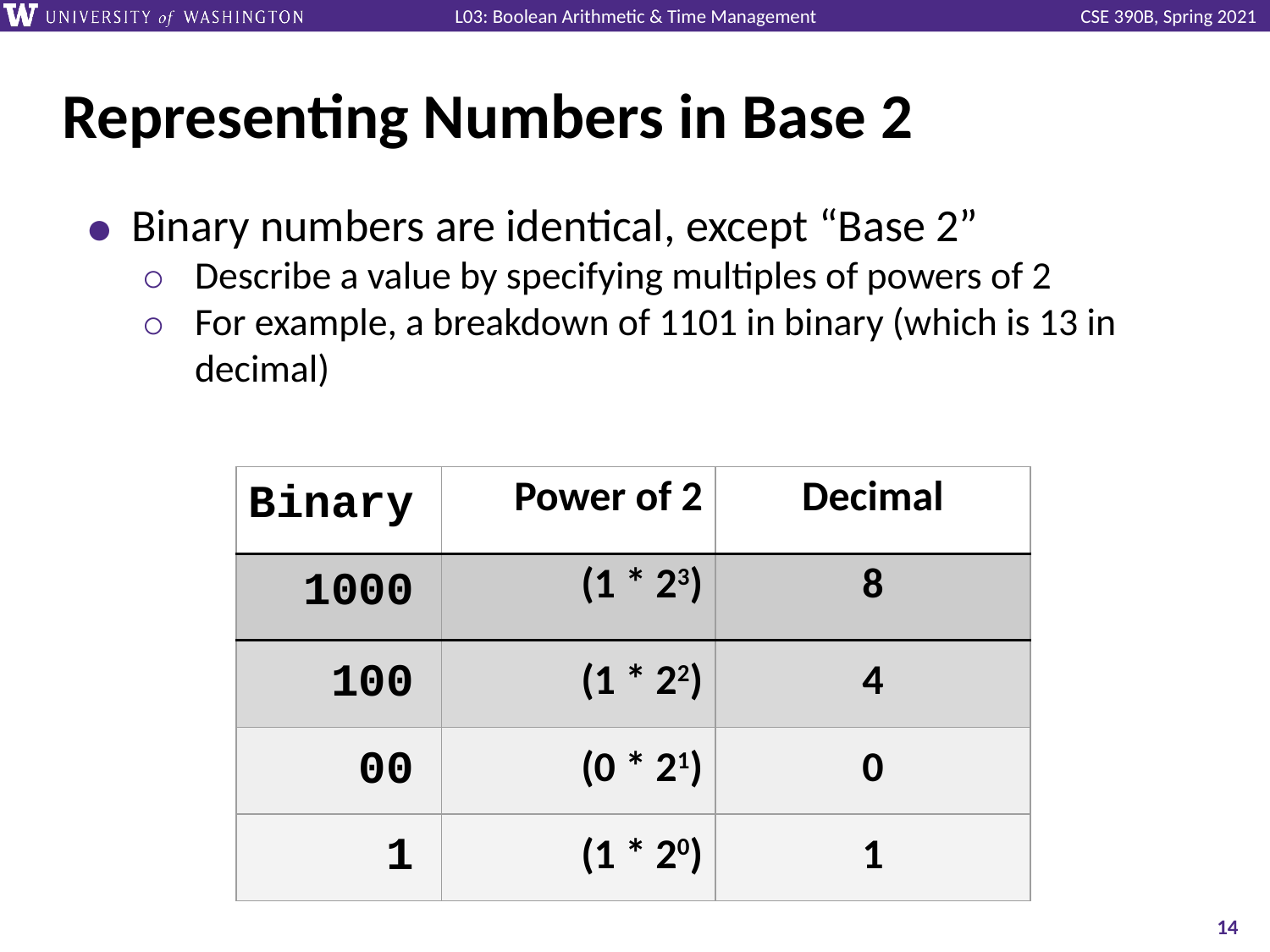

# Representing Numbers in Base 2
Binary numbers are identical, except “Base 2”
Describe a value by specifying multiples of powers of 2
For example, a breakdown of 1101 in binary (which is 13 in decimal)

| Binary | Power of 2 | Decimal |
| --- | --- | --- |
| 1000 | (1 \* 23) | 8 |
| 100 | (1 \* 22) | 4 |
| 00 | (0 \* 21) | 0 |
| 1 | (1 \* 20) | 1 |
14